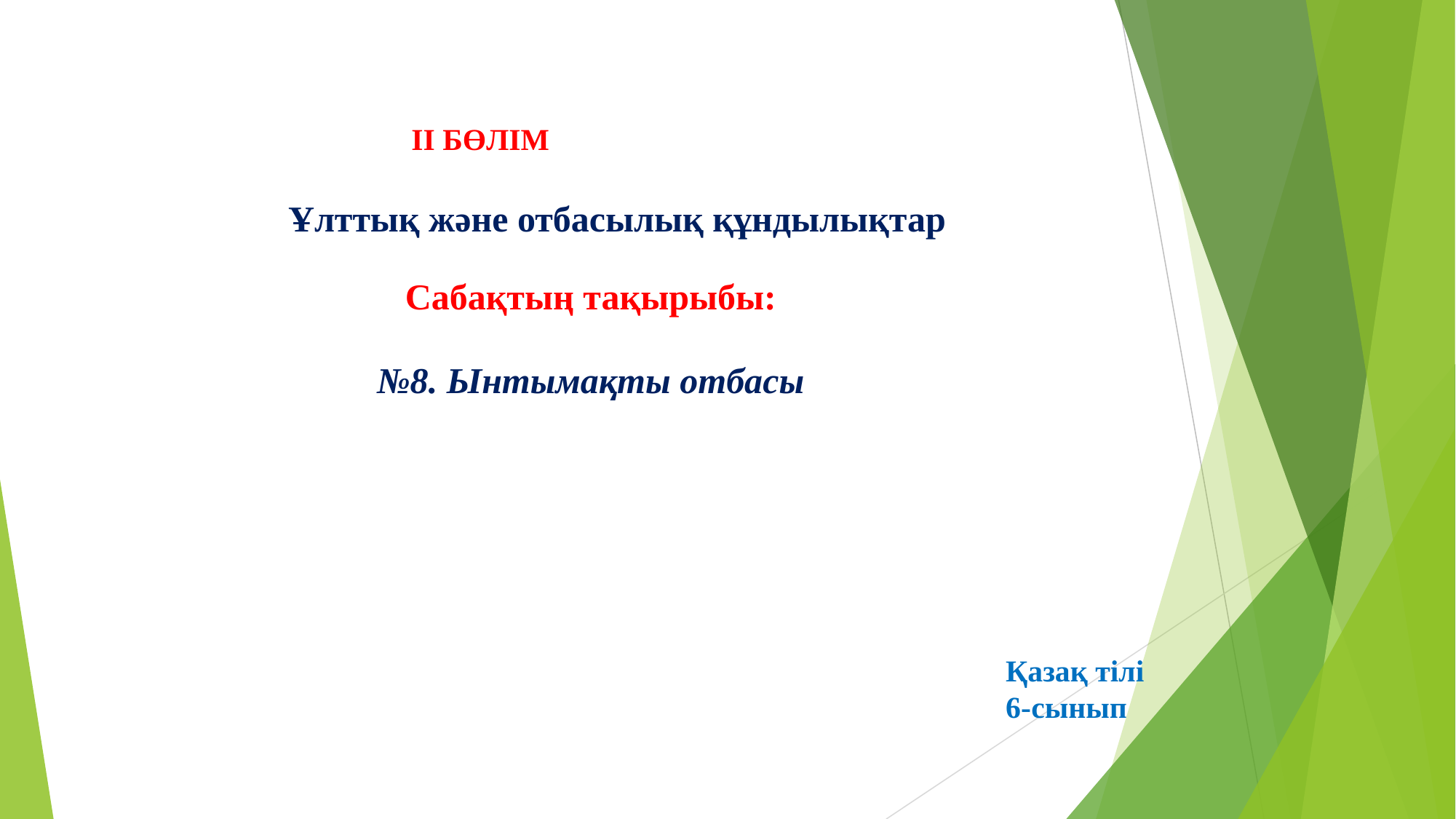

| Қазақстандағы көрікті жерлер. II БӨЛІМ Ұлттық және отбасылық ((Ұлттық және отбасылық құндылықтар Сабақтың тақырыбы: №8. Ынтымақты отбасы |
| --- |
Ұлттық және отбасылық құндылықтар
Қазақ тілі
6-сынып